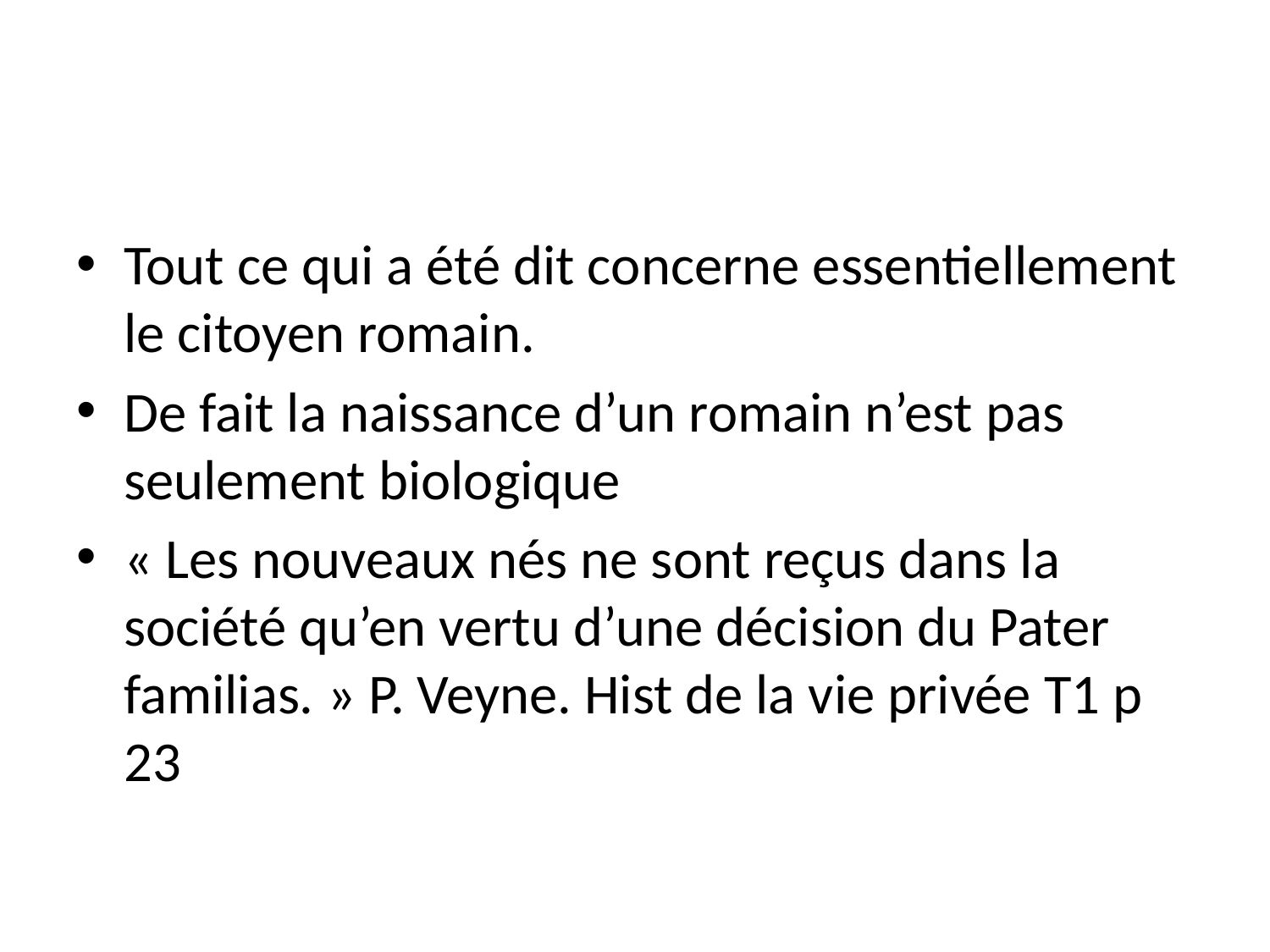

#
Tout ce qui a été dit concerne essentiellement le citoyen romain.
De fait la naissance d’un romain n’est pas seulement biologique
« Les nouveaux nés ne sont reçus dans la société qu’en vertu d’une décision du Pater familias. » P. Veyne. Hist de la vie privée T1 p 23